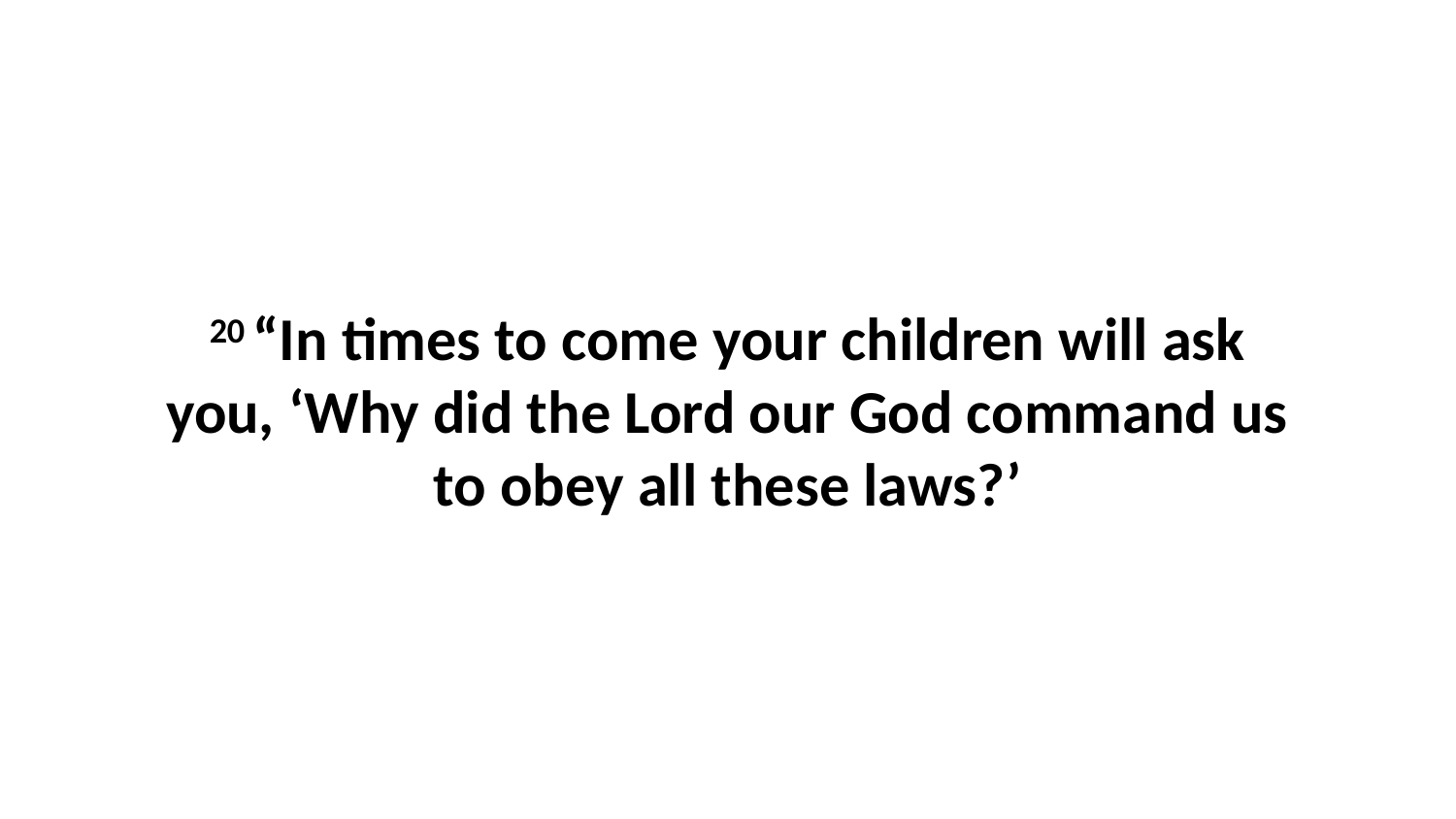

20 “In times to come your children will ask you, ‘Why did the Lord our God command us to obey all these laws?’